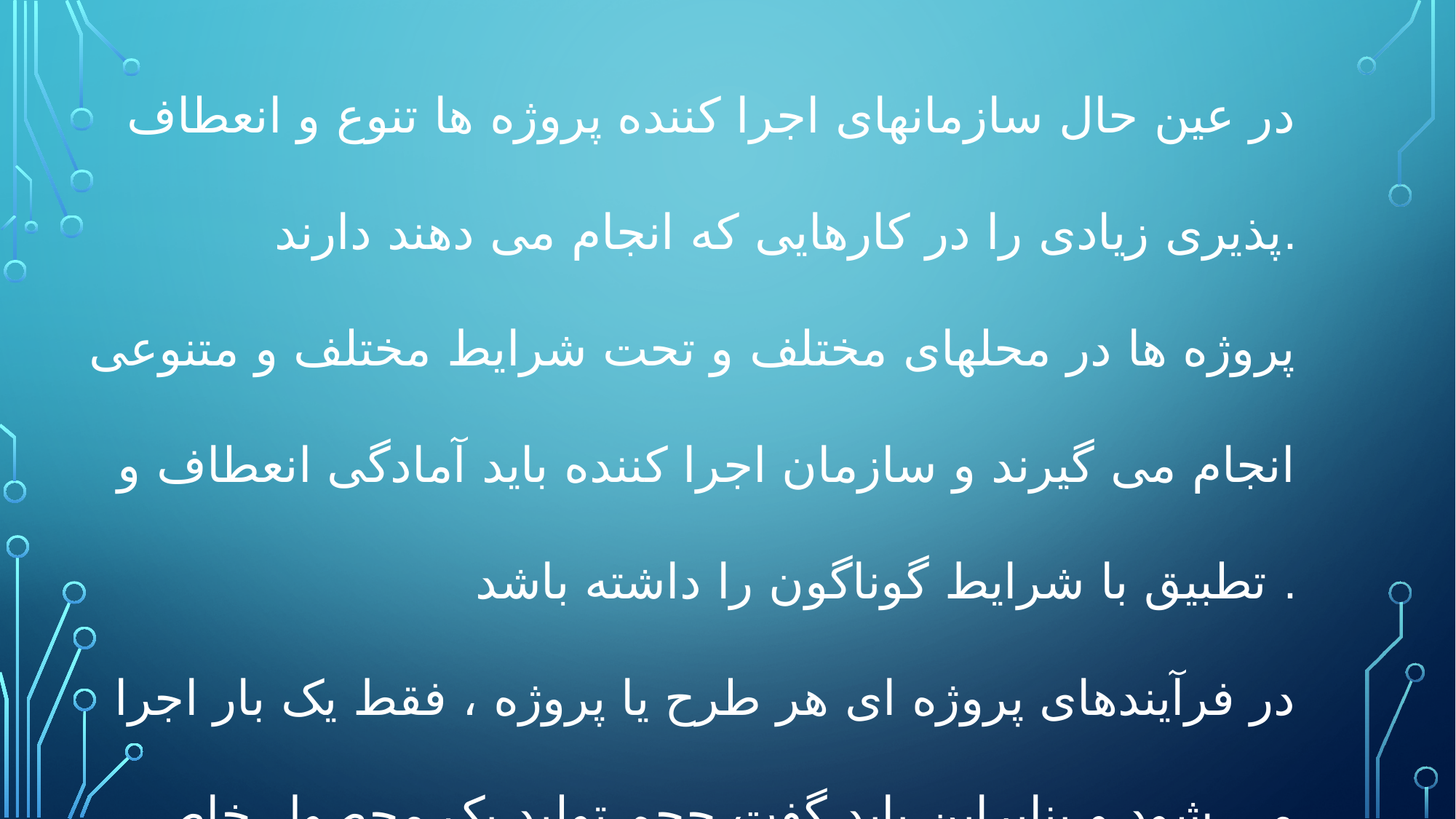

در عین حال سازمانهای اجرا کننده پروژه ها تنوع و انعطاف پذیری زیادی را در کارهایی که انجام می دهند دارند.
پروژه ها در محلهای مختلف و تحت شرایط مختلف و متنوعی انجام می گیرند و سازمان اجرا کننده باید آمادگی انعطاف و تطبیق با شرایط گوناگون را داشته باشد .
در فرآیندهای پروژه ای هر طرح یا پروژه ، فقط یک بار اجرا می شود و بنابراین باید گفت حجم تولید یک محصول خاص حداقل است .